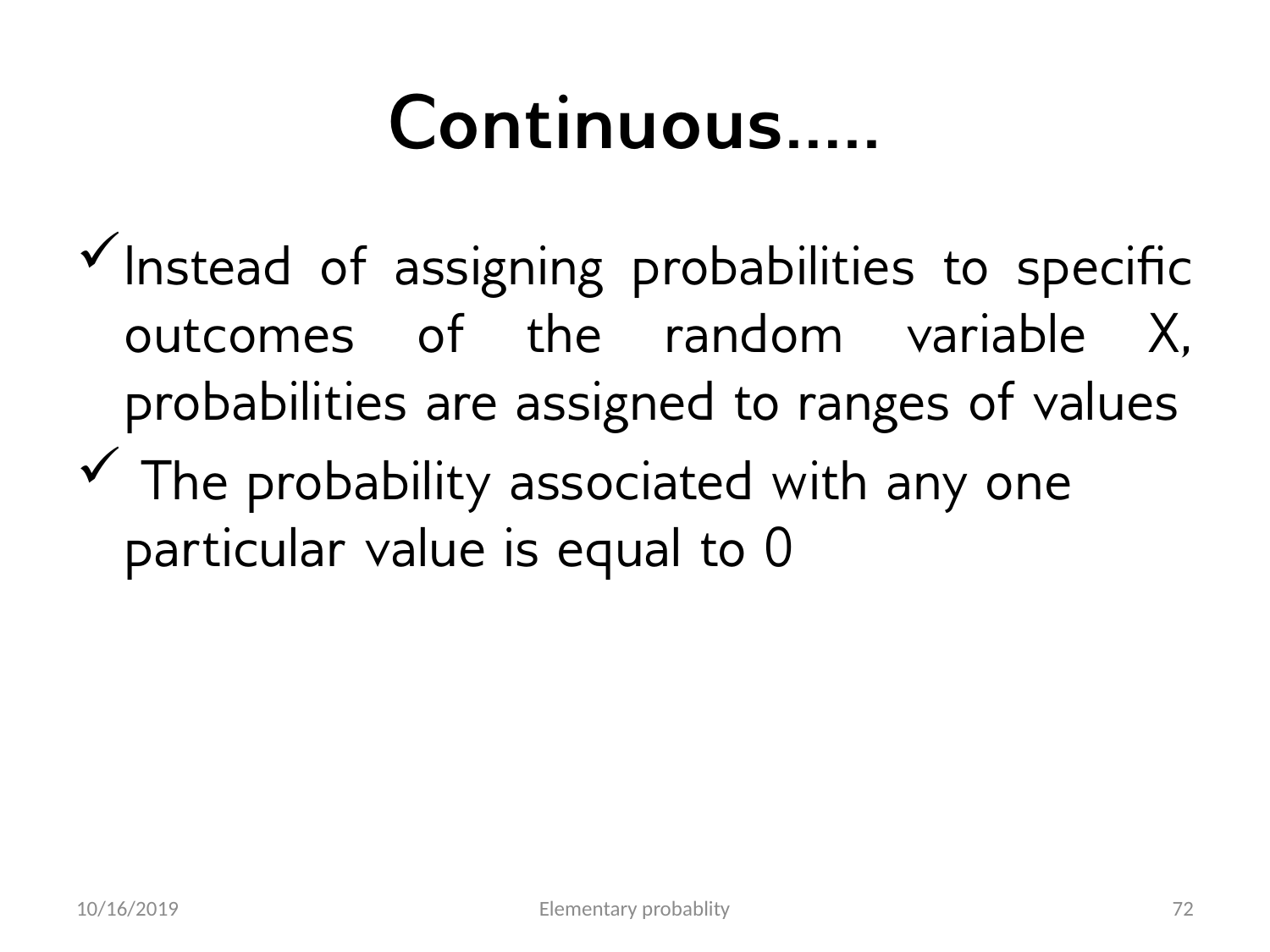

# Continuous…..
Instead of assigning probabilities to specific outcomes of the random variable X, probabilities are assigned to ranges of values
 The probability associated with any one particular value is equal to 0

10/16/2019
Elementary probablity
72